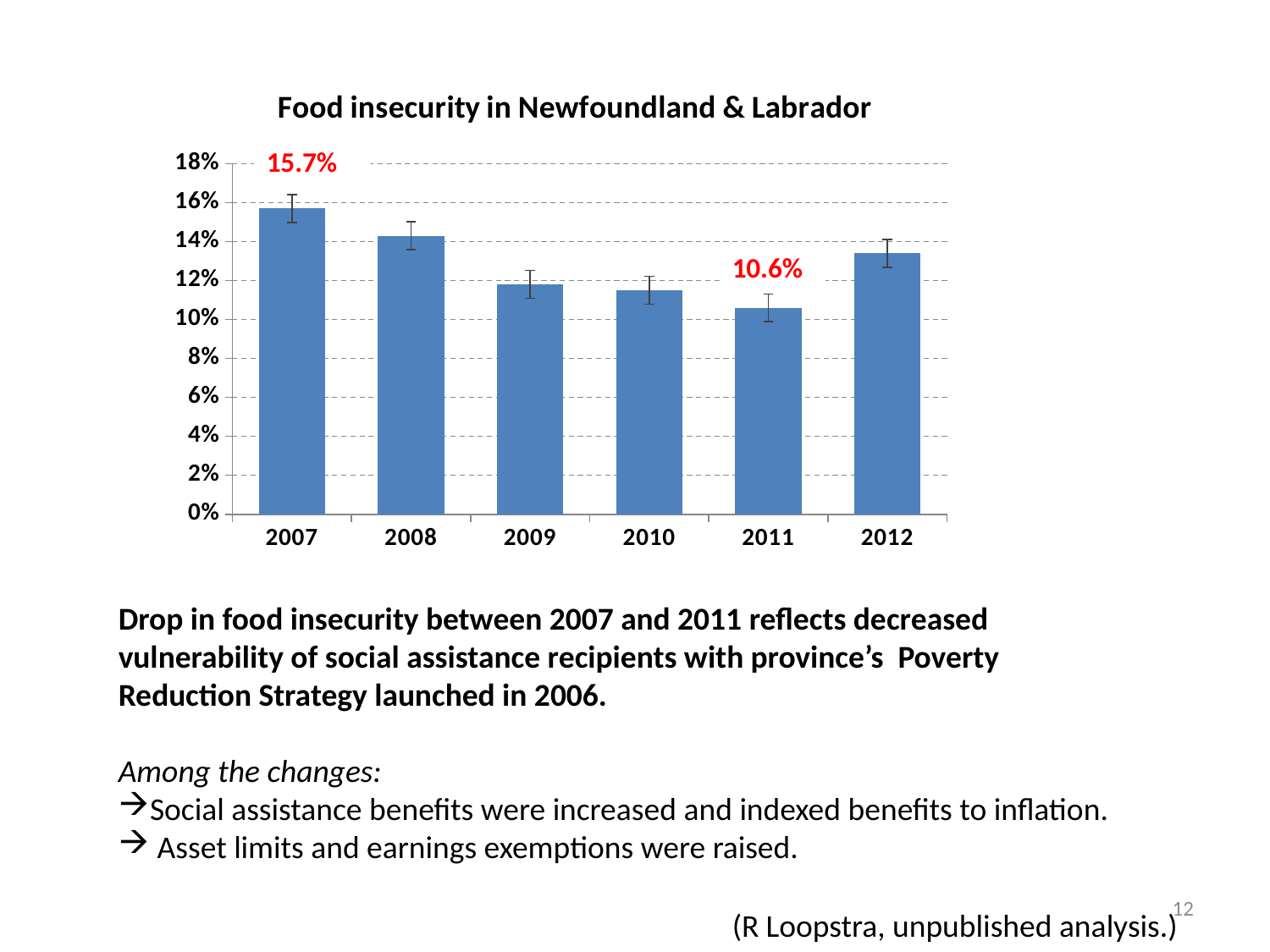

### Chart: Food insecurity in Newfoundland & Labrador

| Category | Total food insecurity |
|---|---|
| 2007 | 0.157 |
| 2008 | 0.143 |
| 2009 | 0.118 |
| 2010 | 0.115 |
| 2011 | 0.106 |
| 2012 | 0.134 |
15.7%
10.6%
Drop in food insecurity between 2007 and 2011 reflects decreased vulnerability of social assistance recipients with province’s  Poverty Reduction Strategy launched in 2006.

Among the changes:
Social assistance benefits were increased and indexed benefits to inflation.
 Asset limits and earnings exemptions were raised.
12
(R Loopstra, unpublished analysis.)